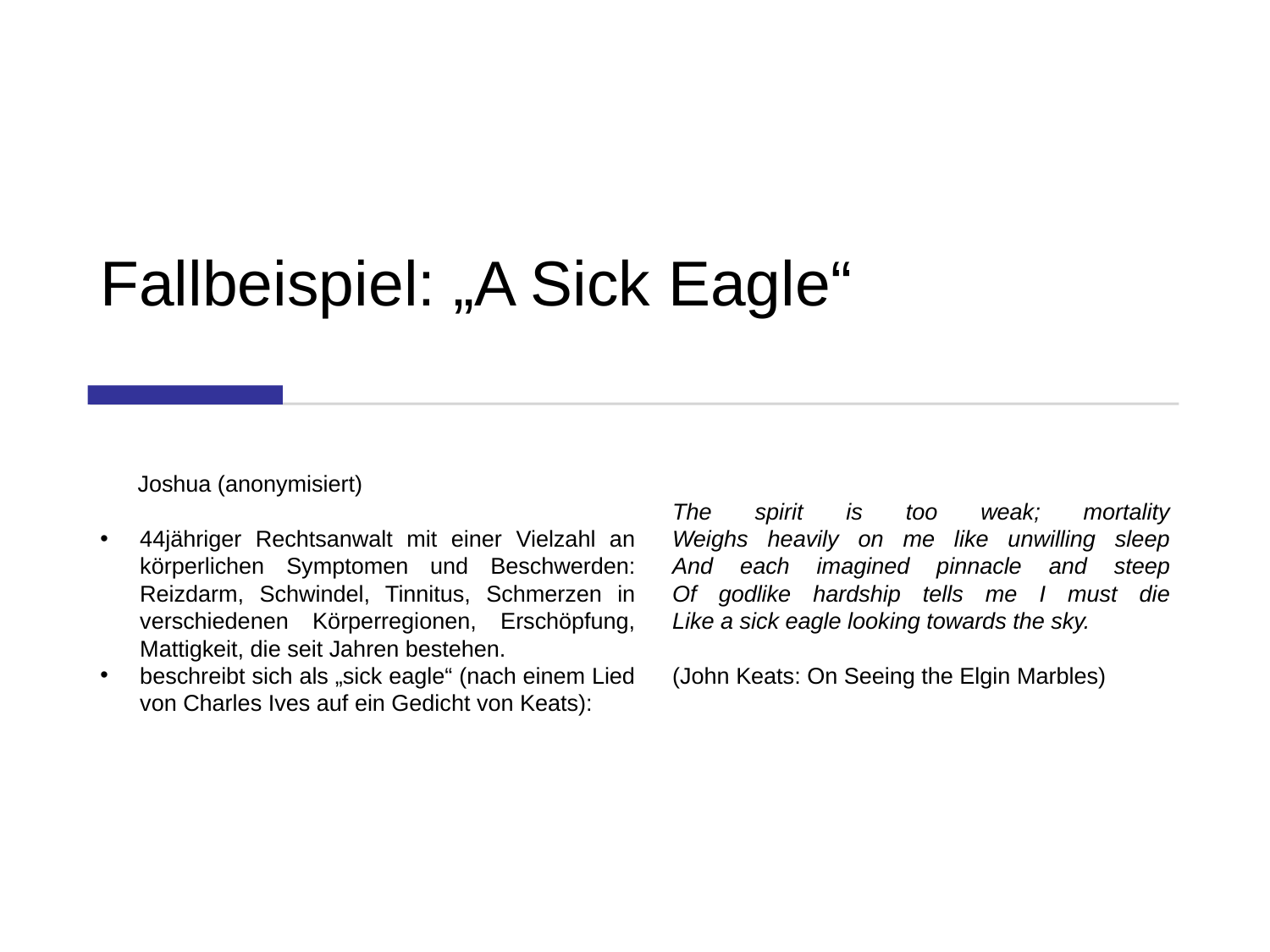

# Fallbeispiel: „A Sick Eagle“

Joshua (anonymisiert)

44jähriger Rechtsanwalt mit einer Vielzahl an körperlichen Symptomen und Beschwerden: Reizdarm, Schwindel, Tinnitus, Schmerzen in verschiedenen Körperregionen, Erschöpfung, Mattigkeit, die seit Jahren bestehen.
beschreibt sich als „sick eagle“ (nach einem Lied von Charles Ives auf ein Gedicht von Keats):

The spirit is too weak; mortality
Weighs heavily on me like unwilling sleep
And each imagined pinnacle and steep
Of godlike hardship tells me I must die
Like a sick eagle looking towards the sky.

(John Keats: On Seeing the Elgin Marbles)